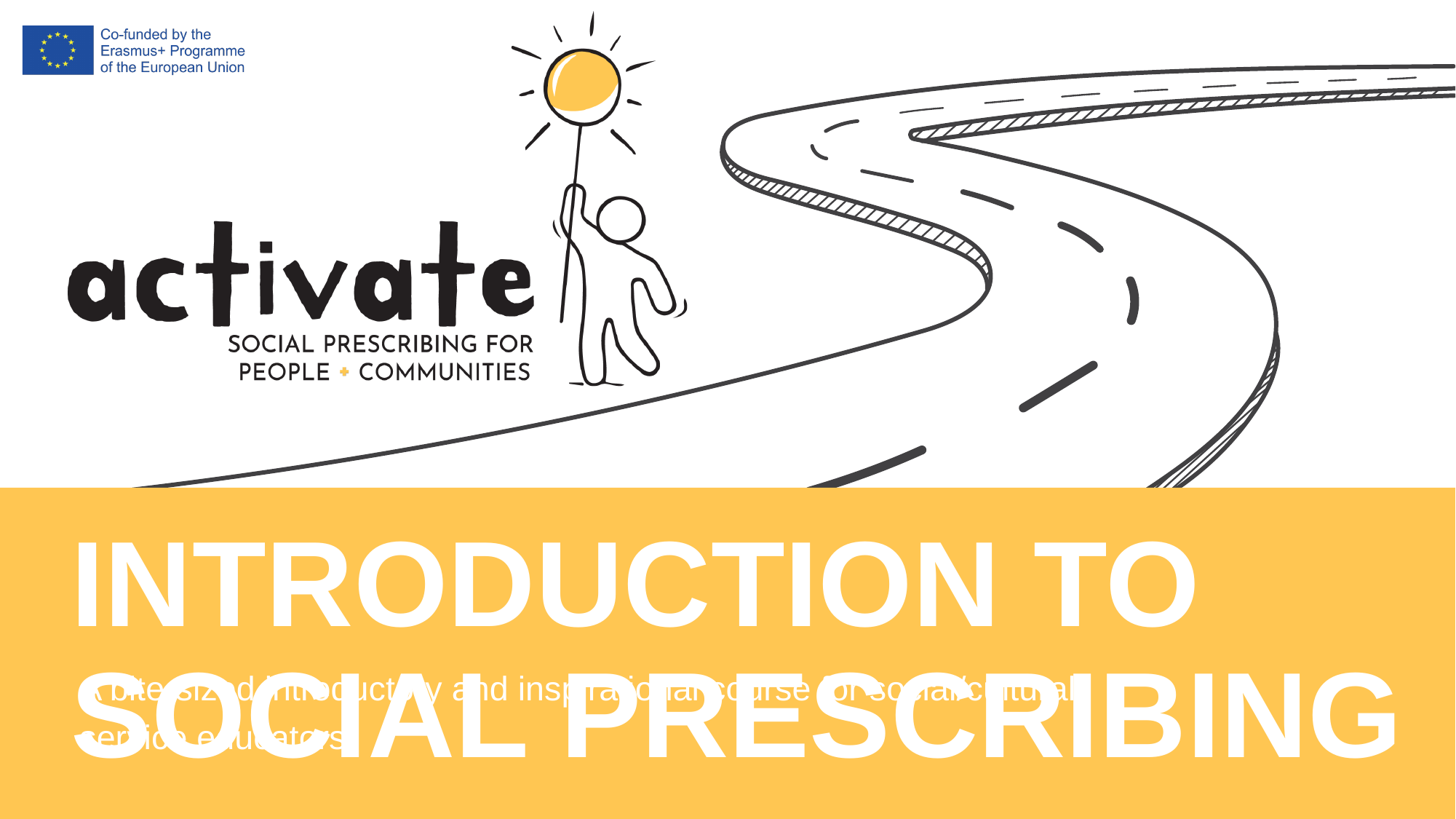

INTRODUCTION TO SOCIAL PRESCRIBING
A bite-sized introductory and inspirational course for social/cultural service educators